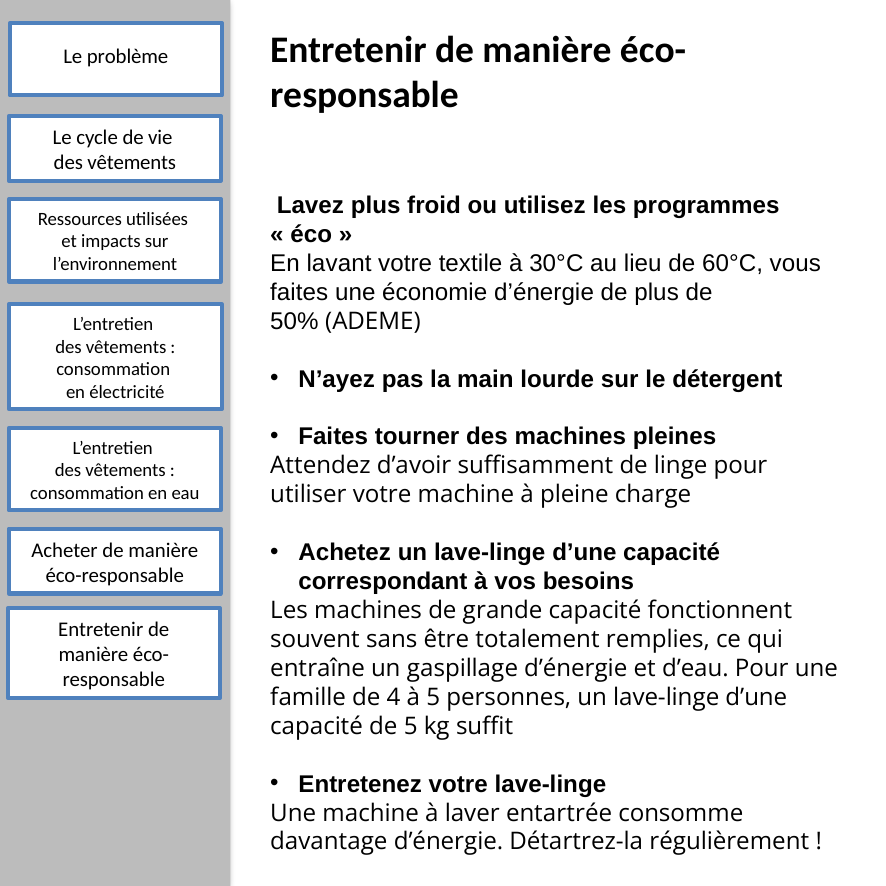

Entretenir de manière éco-responsable

 Lavez plus froid ou utilisez les programmes « éco »
En lavant votre textile à 30°C au lieu de 60°C, vous faites une économie d’énergie de plus de 50% (ADEME)

N’ayez pas la main lourde sur le détergent

Faites tourner des machines pleines
Attendez d’avoir suffisamment de linge pour utiliser votre machine à pleine charge

Achetez un lave-linge d’une capacité correspondant à vos besoins
Les machines de grande capacité fonctionnent souvent sans être totalement remplies, ce qui entraîne un gaspillage d’énergie et d’eau. Pour une famille de 4 à 5 personnes, un lave-linge d’une capacité de 5 kg suffit

Entretenez votre lave-linge
Une machine à laver entartrée consomme davantage d’énergie. Détartrez-la régulièrement !

Le problème

Le cycle de vie
des vêtements
Ressources utilisées
et impacts sur l’environnement
L’entretien
des vêtements :
consommation
en électricité
L’entretien
des vêtements :
consommation en eau
Acheter de manière éco-responsable
Entretenir de manière éco-responsable